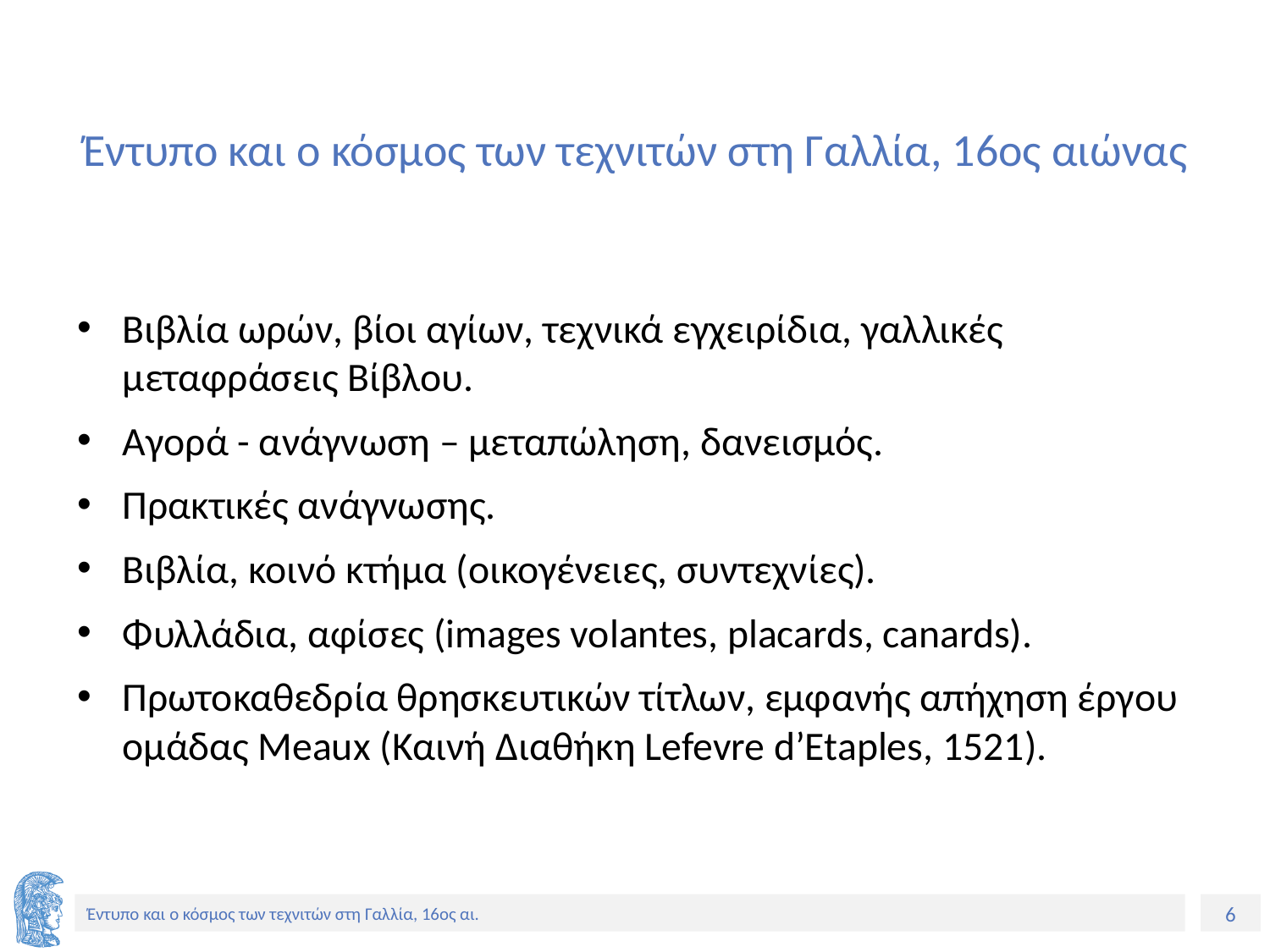

# Έντυπο και ο κόσμος των τεχνιτών στη Γαλλία, 16ος αιώνας
Βιβλία ωρών, βίοι αγίων, τεχνικά εγχειρίδια, γαλλικές μεταφράσεις Βίβλου.
Αγορά - ανάγνωση – μεταπώληση, δανεισμός.
Πρακτικές ανάγνωσης.
Βιβλία, κοινό κτήμα (οικογένειες, συντεχνίες).
Φυλλάδια, αφίσες (images volantes, placards, canards).
Πρωτοκαθεδρία θρησκευτικών τίτλων, εμφανής απήχηση έργου ομάδας Meaux (Καινή Διαθήκη Lefevre d’Etaples, 1521).